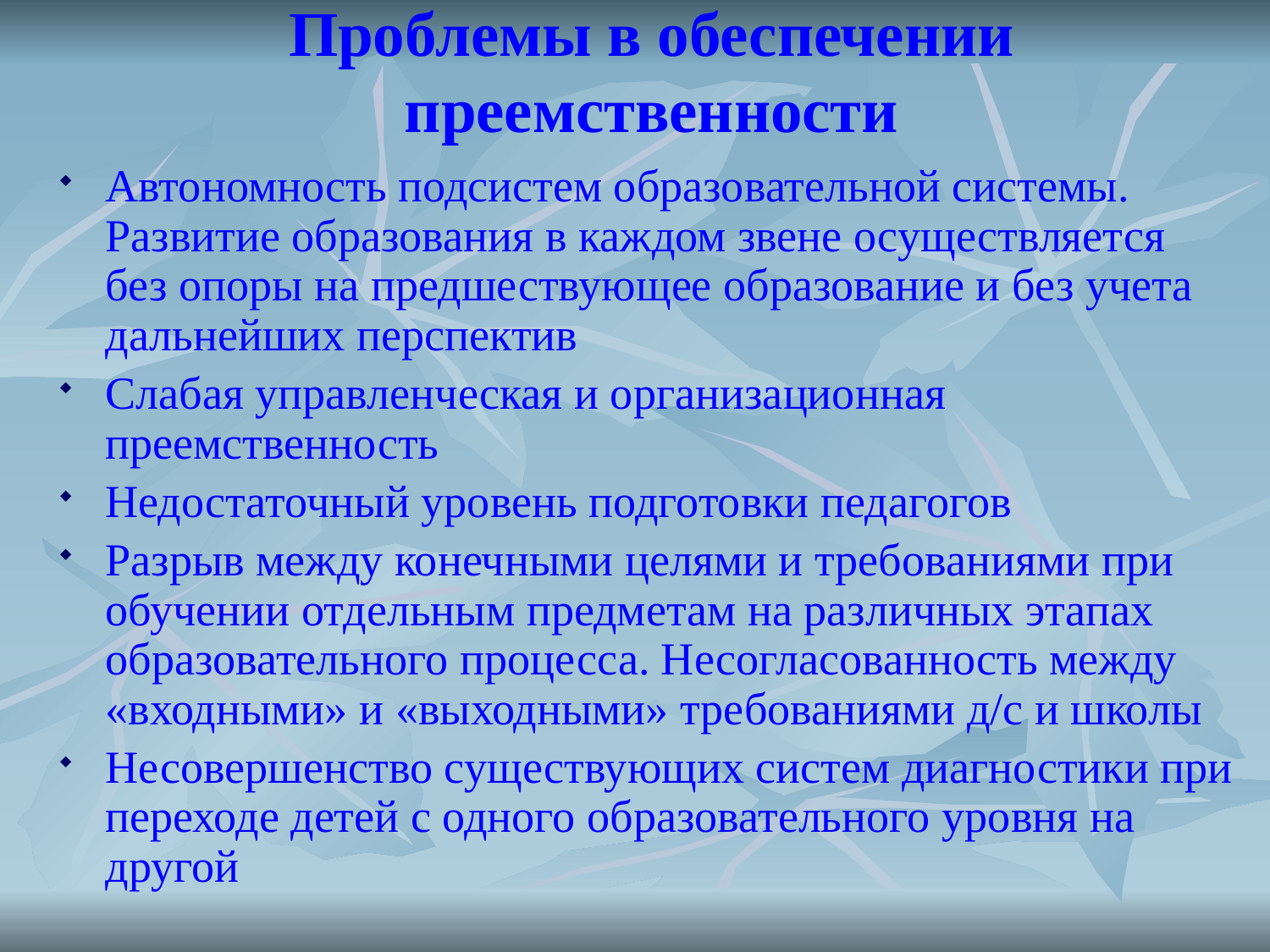

Проблемы в обеспечении преемственности
Автономность подсистем образовательной системы. Развитие образования в каждом звене осуществляется без опоры на предшествующее образование и без учета дальнейших перспектив
Слабая управленческая и организационная преемственность
Недостаточный уровень подготовки педагогов
Разрыв между конечными целями и требованиями при обучении отдельным предметам на различных этапах образовательного процесса. Несогласованность между «входными» и «выходными» требованиями д/с и школы
Несовершенство существующих систем диагностики при переходе детей с одного образовательного уровня на другой